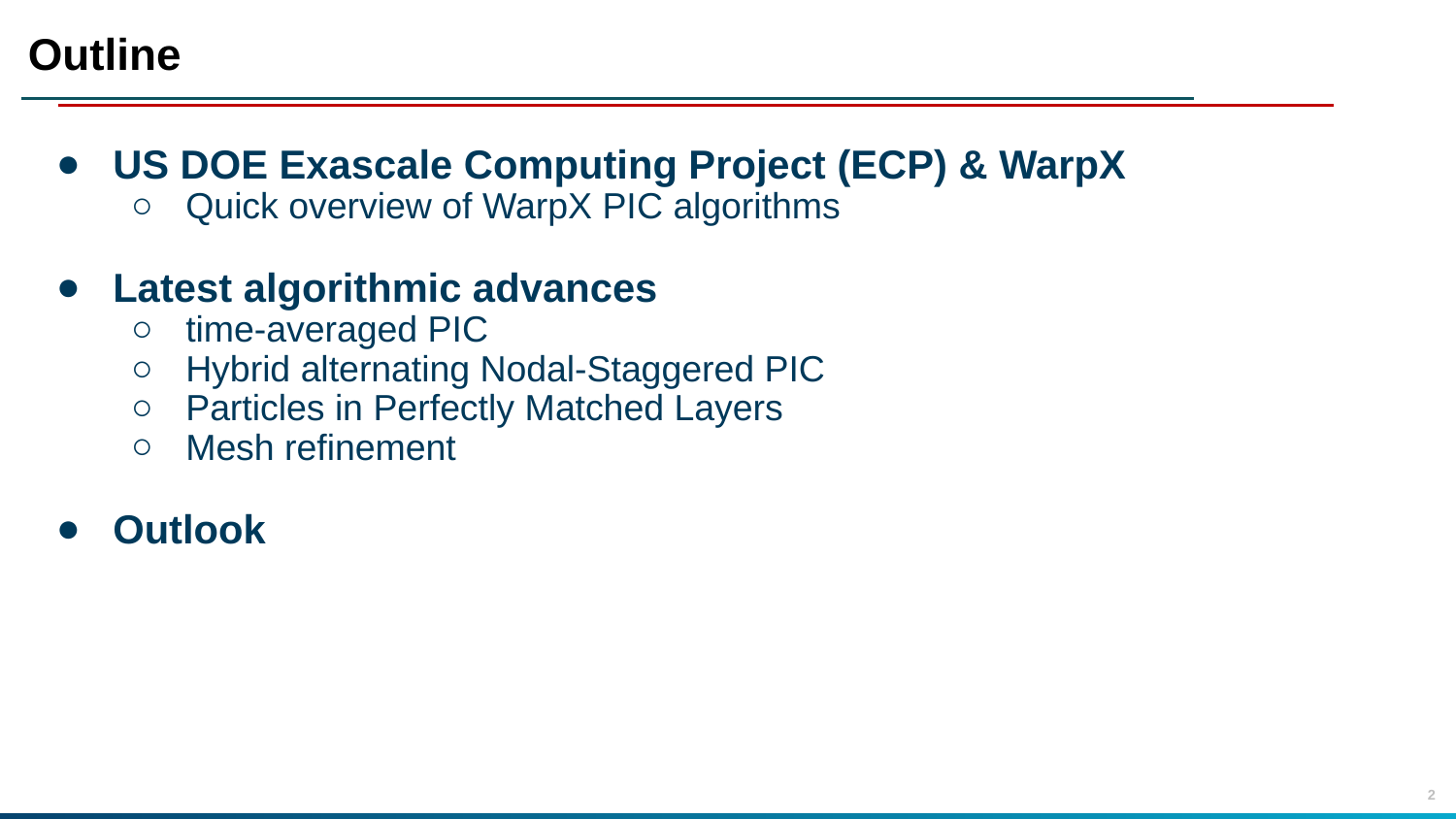

# Outline
US DOE Exascale Computing Project (ECP) & WarpX
Quick overview of WarpX PIC algorithms
Latest algorithmic advances
time-averaged PIC
Hybrid alternating Nodal-Staggered PIC
Particles in Perfectly Matched Layers
Mesh refinement
Outlook